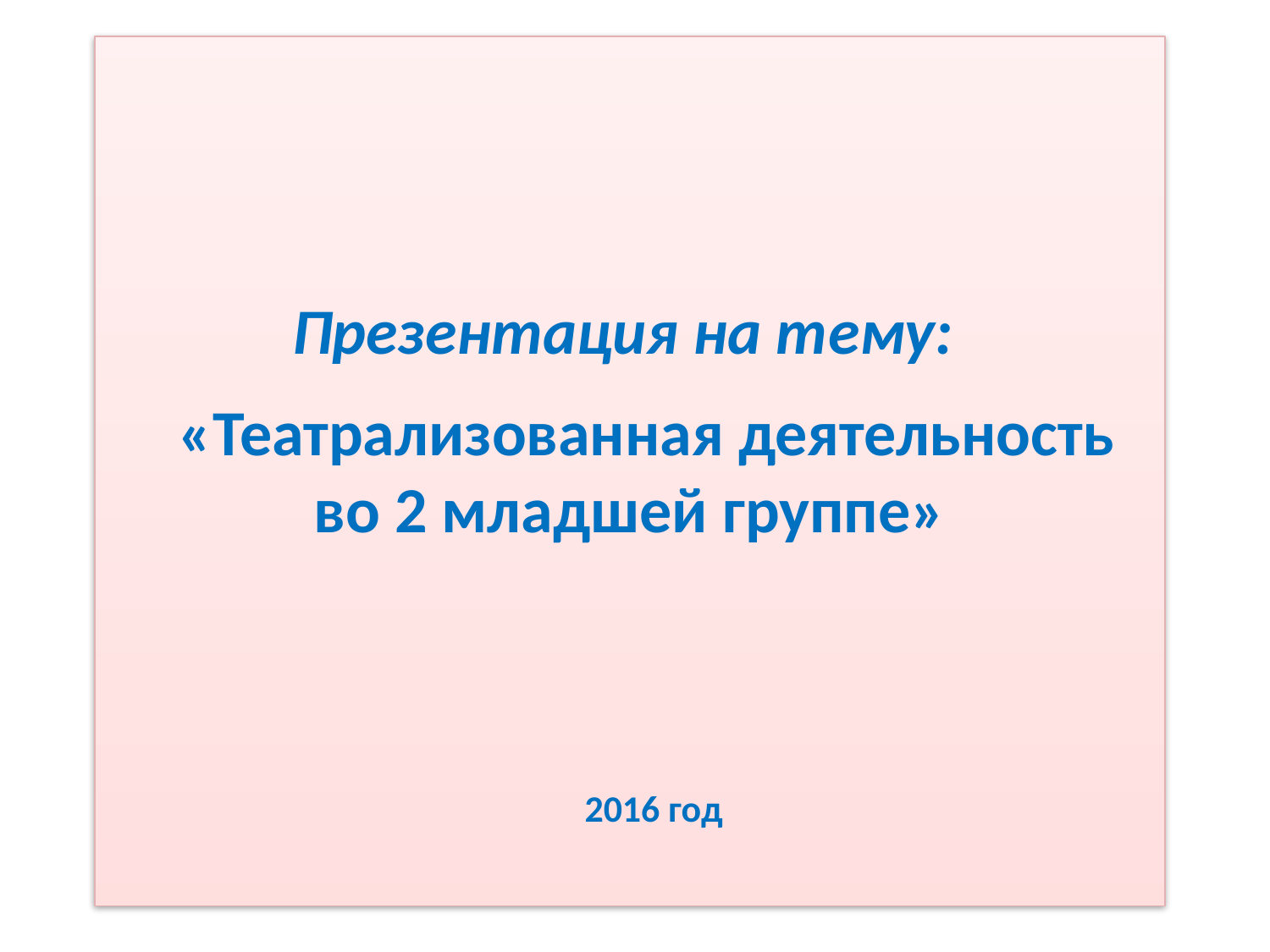

Презентация на тему:
«Театрализованная деятельность
во 2 младшей группе»
2016 год